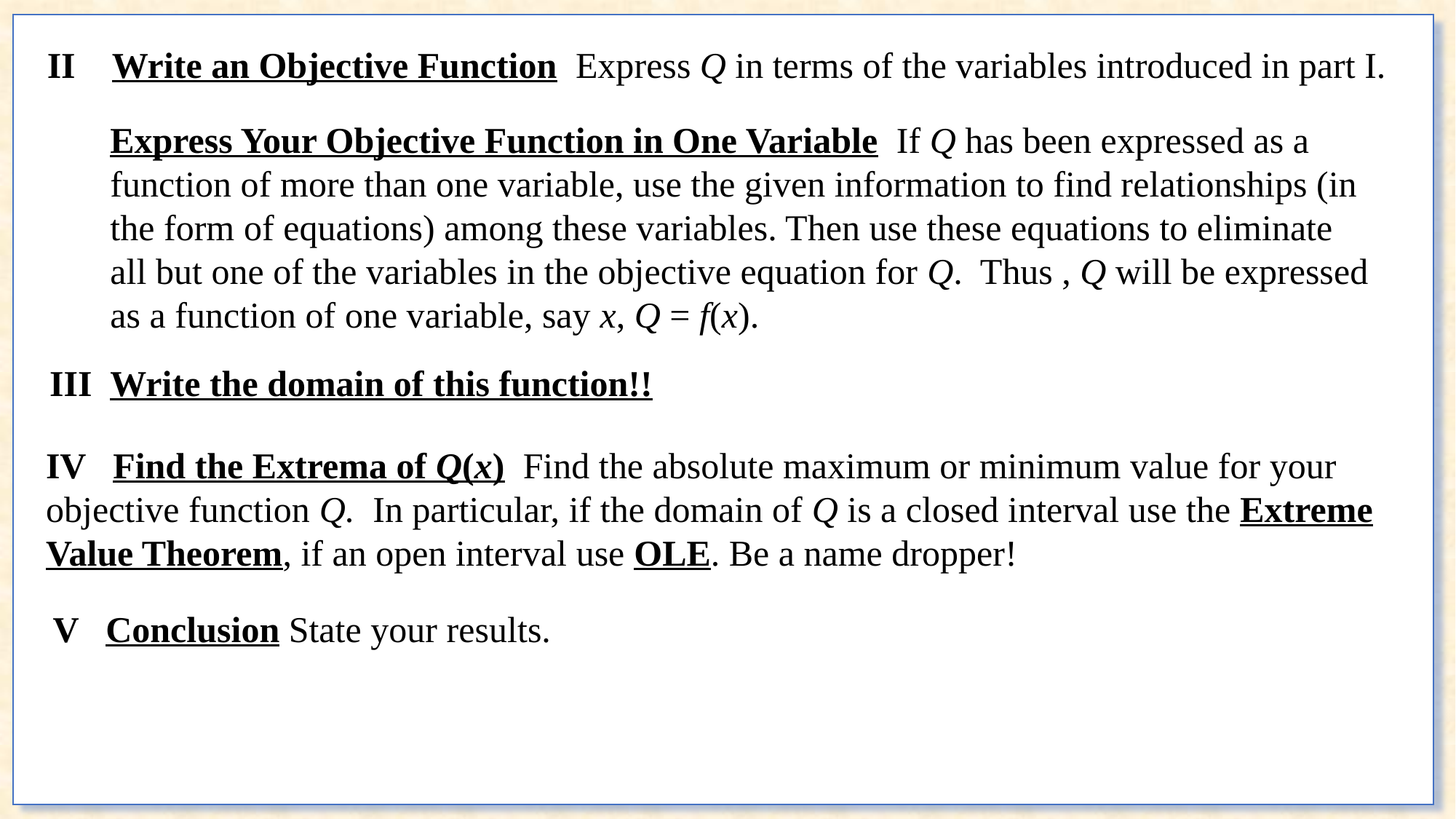

II    Write an Objective Function  Express Q in terms of the variables introduced in part I.
Express Your Objective Function in One Variable  If Q has been expressed as a function of more than one variable, use the given information to find relationships (in the form of equations) among these variables. Then use these equations to eliminate all but one of the variables in the objective equation for Q.  Thus , Q will be expressed as a function of one variable, say x, Q = f(x).
III  Write the domain of this function!!
IV   Find the Extrema of Q(x)  Find the absolute maximum or minimum value for your objective function Q.  In particular, if the domain of Q is a closed interval use the Extreme Value Theorem, if an open interval use OLE. Be a name dropper!
V   Conclusion State your results.